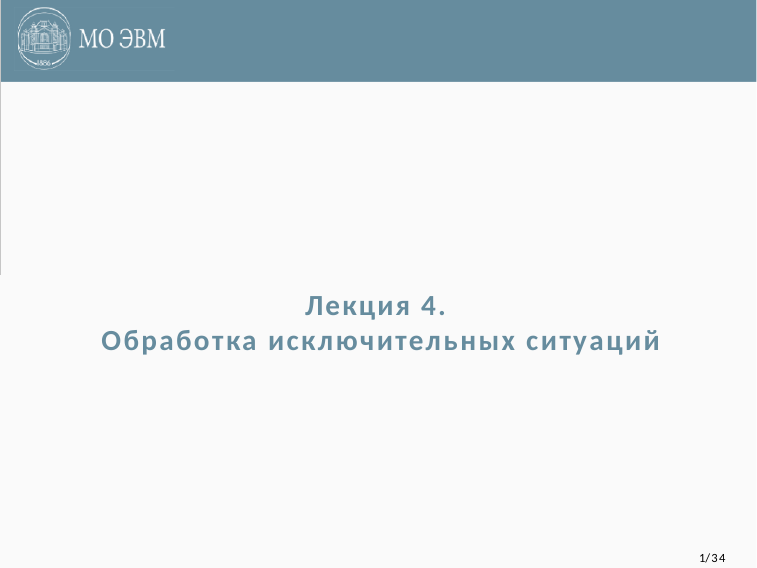

# Лекция 4. Обработка исключительных ситуаций
1/34